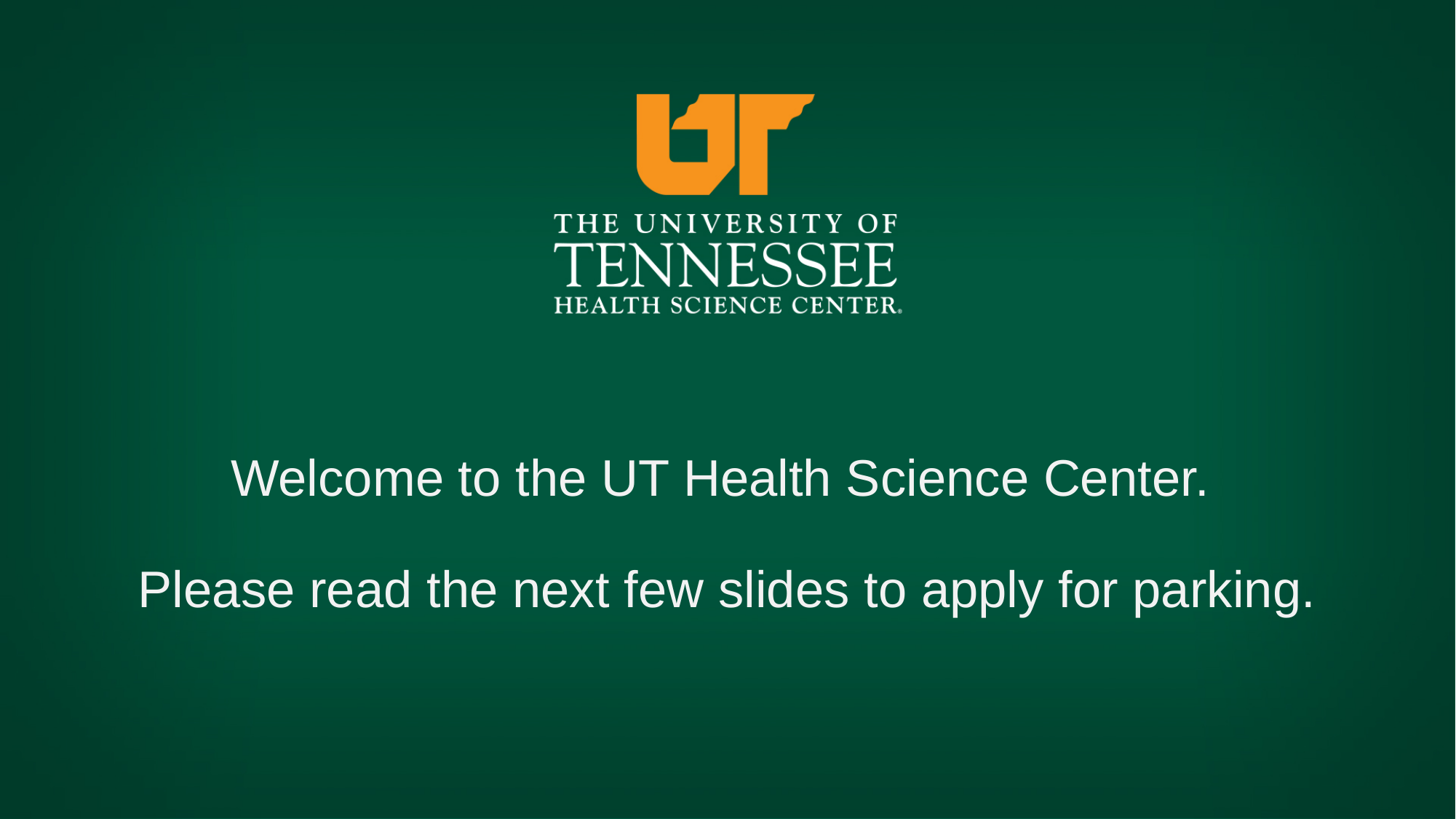

# Welcome to the UT Health Science Center. Please read the next few slides to apply for parking.